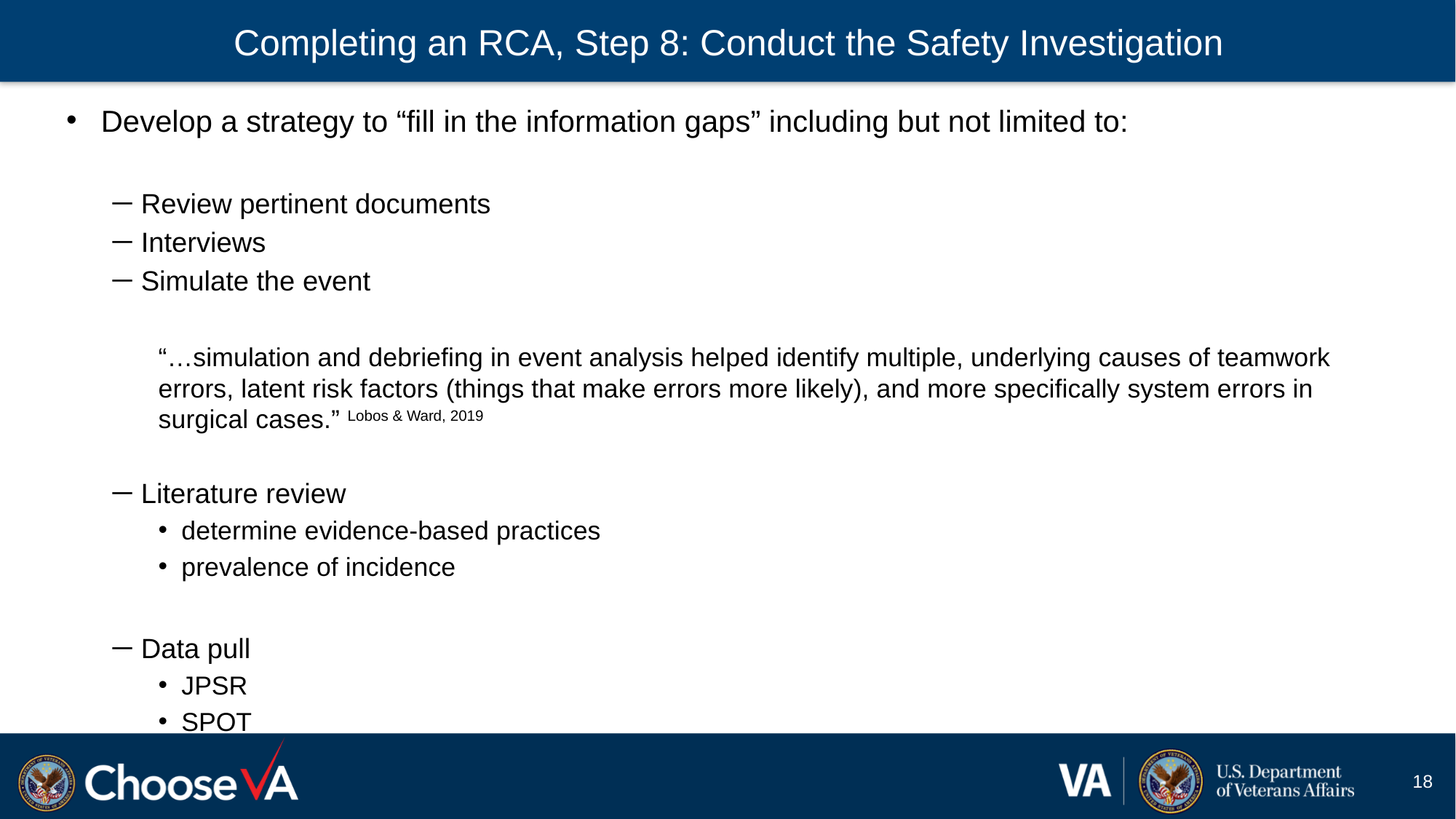

# Completing an RCA, Step 8: Conduct the Safety Investigation
Develop a strategy to “fill in the information gaps” including but not limited to:

Review pertinent documents
Interviews
Simulate the event

“…simulation and debriefing in event analysis helped identify multiple, underlying causes of teamwork errors, latent risk factors (things that make errors more likely), and more specifically system errors in surgical cases.” Lobos & Ward, 2019

Literature review
determine evidence-based practices
prevalence of incidence

Data pull
JPSR
SPOT